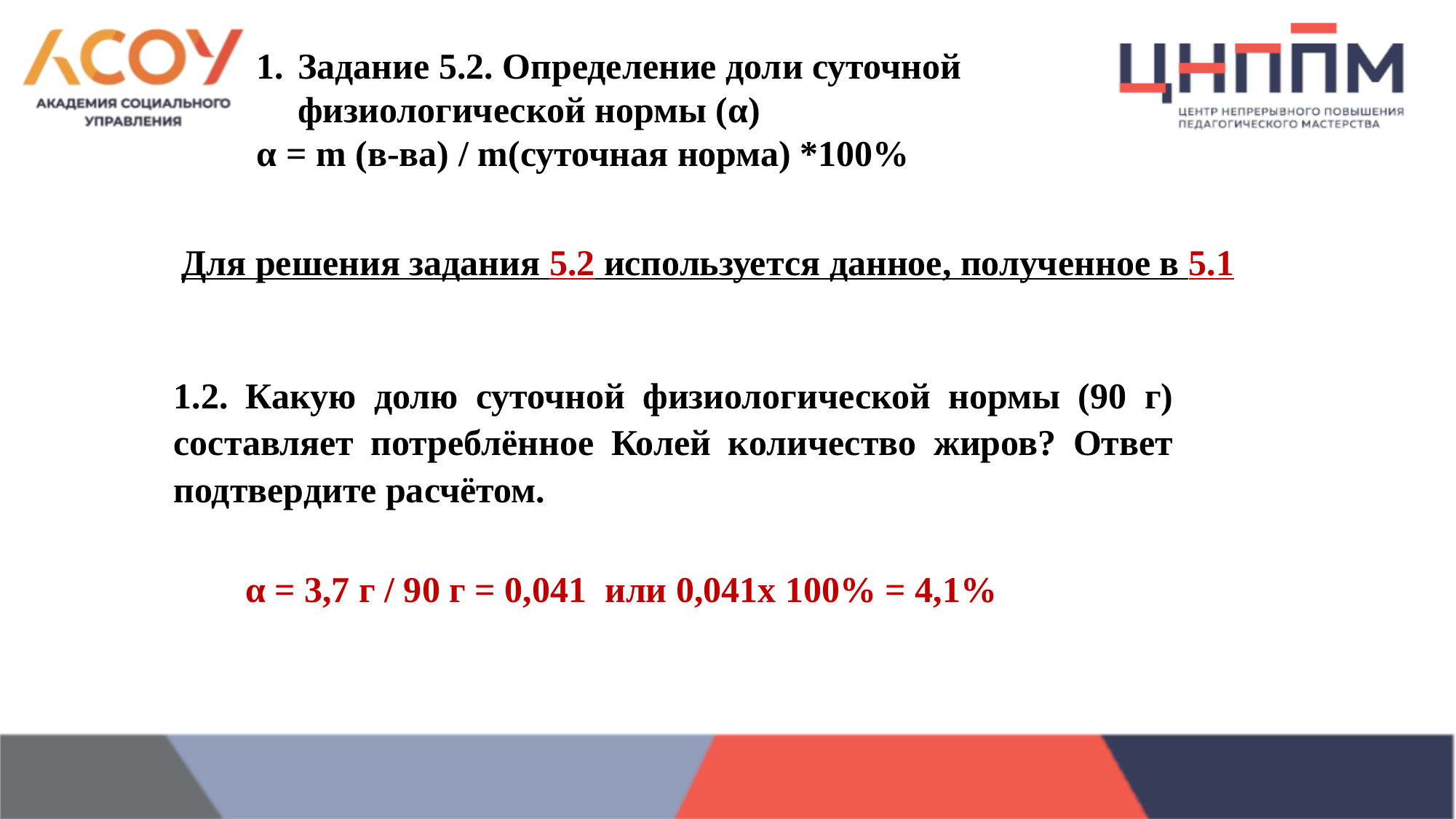

Задание 5.2. Определение доли суточной физиологической нормы (α)
α = m (в-ва) / m(суточная норма) *100%

Для решения задания 5.2 используется данное, полученное в 5.1
1.2. Какую долю суточной физиологической нормы (90 г) составляет потреблённое Колей количество жиров? Ответ подтвердите расчётом.
α = 3,7 г / 90 г = 0,041  или 0,041х 100% = 4,1%